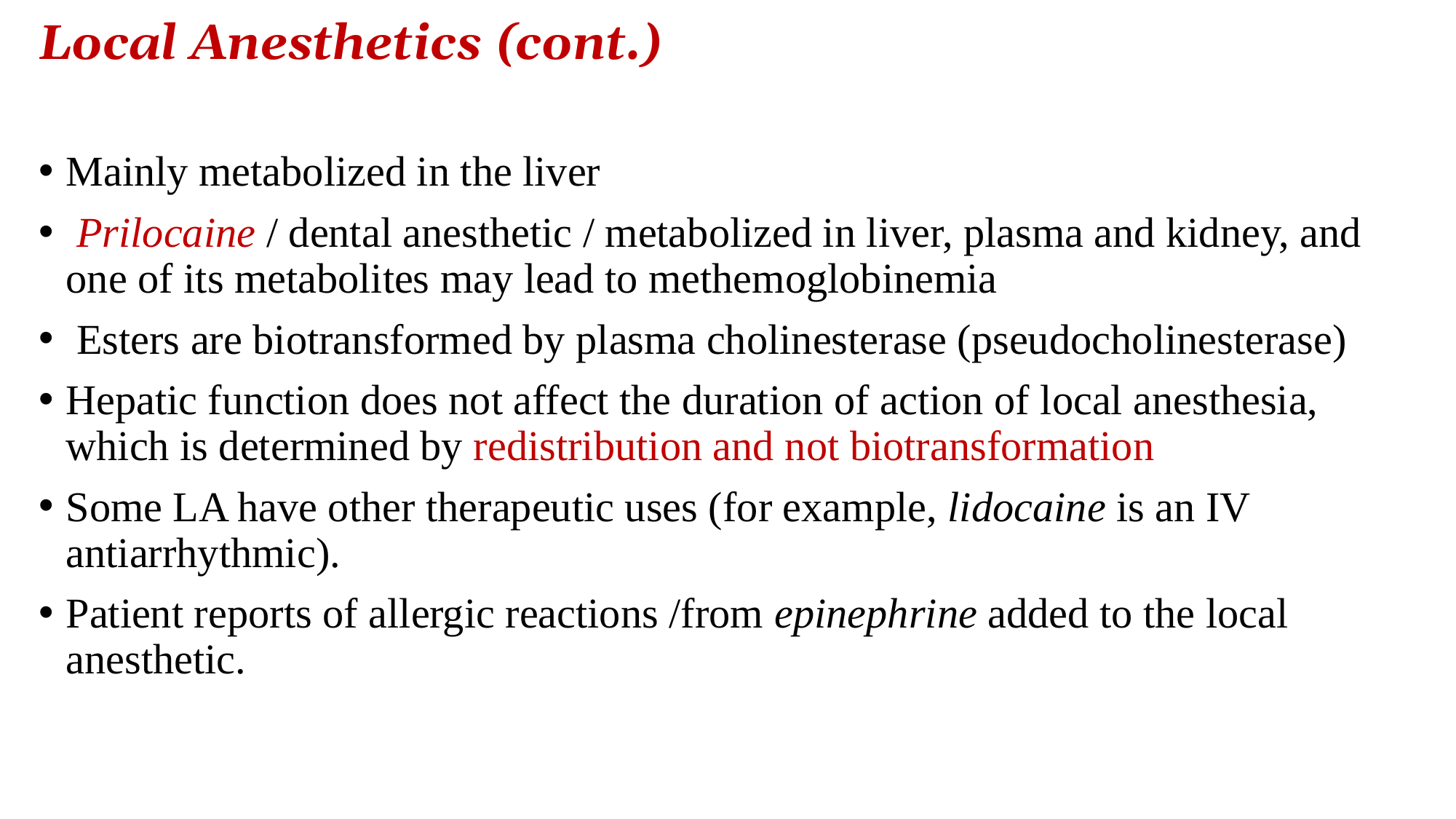

# Local Anesthetics (cont.)
Mainly metabolized in the liver
 Prilocaine / dental anesthetic / metabolized in liver, plasma and kidney, and one of its metabolites may lead to methemoglobinemia
 Esters are biotransformed by plasma cholinesterase (pseudocholinesterase)
Hepatic function does not affect the duration of action of local anesthesia, which is determined by redistribution and not biotransformation
Some LA have other therapeutic uses (for example, lidocaine is an IV antiarrhythmic).
Patient reports of allergic reactions /from epinephrine added to the local anesthetic.